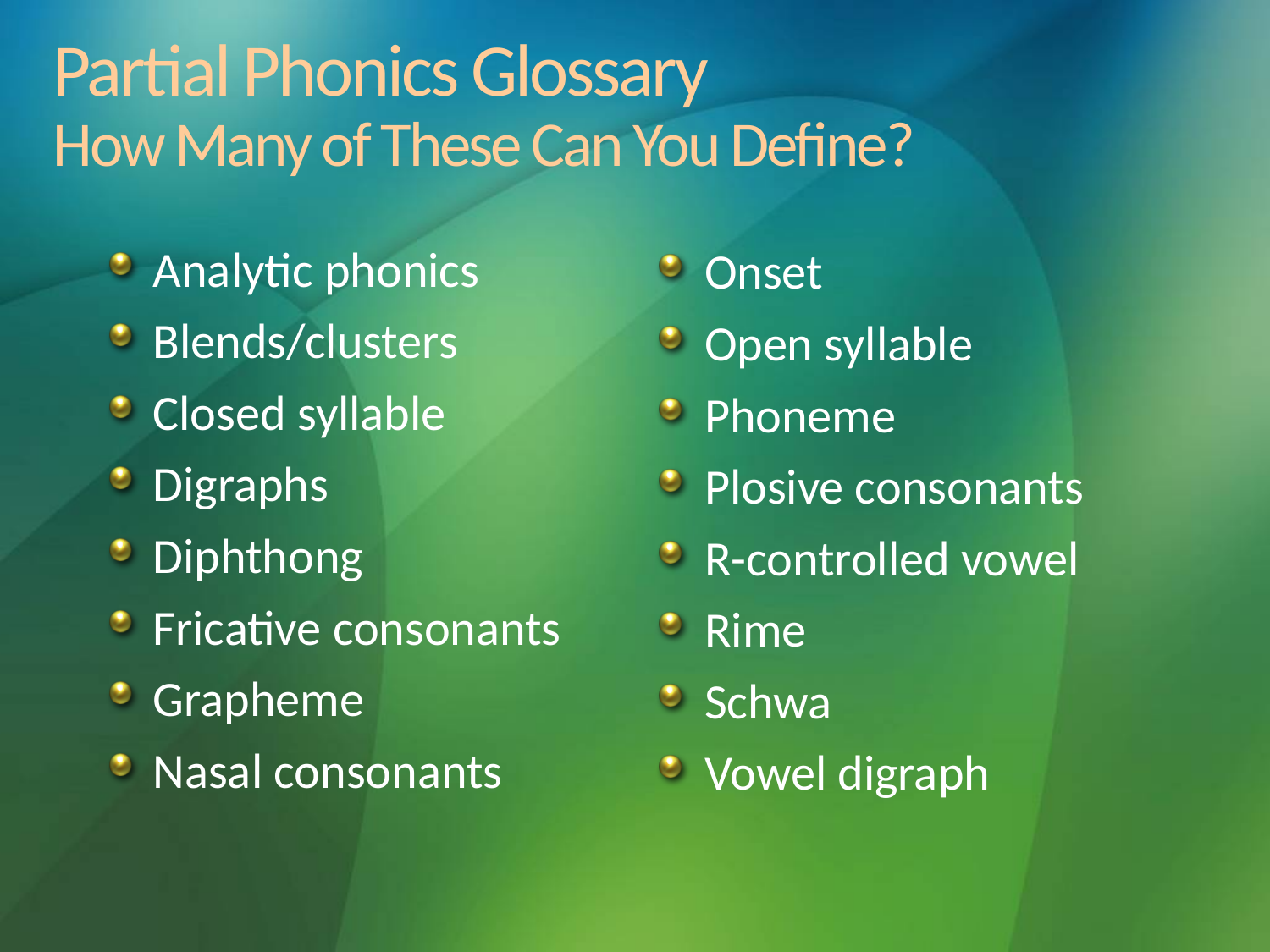

# Partial Phonics Glossary How Many of These Can You Define?
Analytic phonics
Blends/clusters
Closed syllable
Digraphs
Diphthong
Fricative consonants
Grapheme
Nasal consonants
Onset
Open syllable
Phoneme
Plosive consonants
R-controlled vowel
Rime
Schwa
Vowel digraph